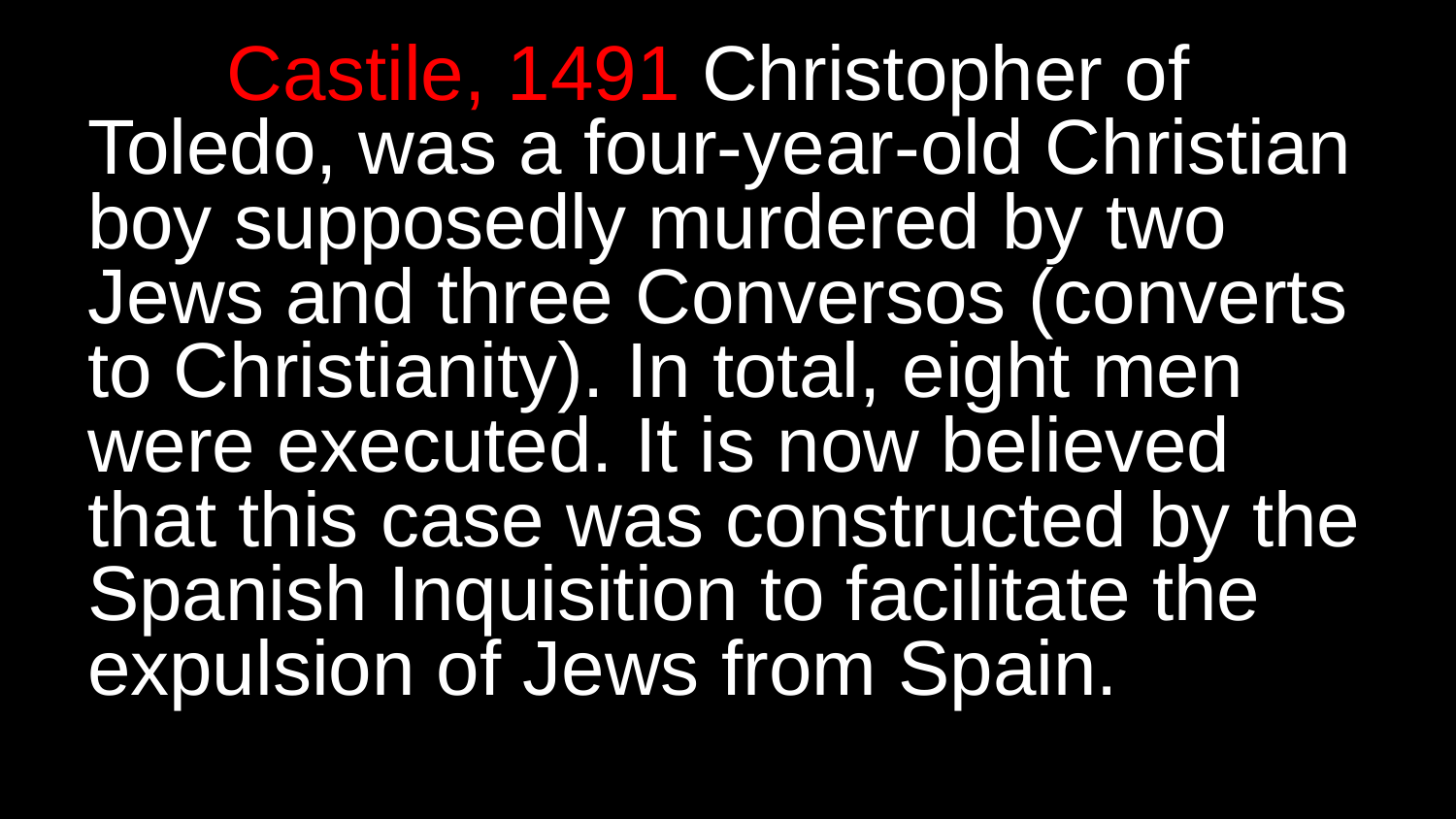

Castile, 1491 Christopher of Toledo, was a four-year-old Christian boy supposedly murdered by two Jews ‎and three Conversos (converts to Christianity). In total, eight men were executed. It is now believed that ‎this case was constructed by the Spanish Inquisition to facilitate the expulsion of Jews from Spain.